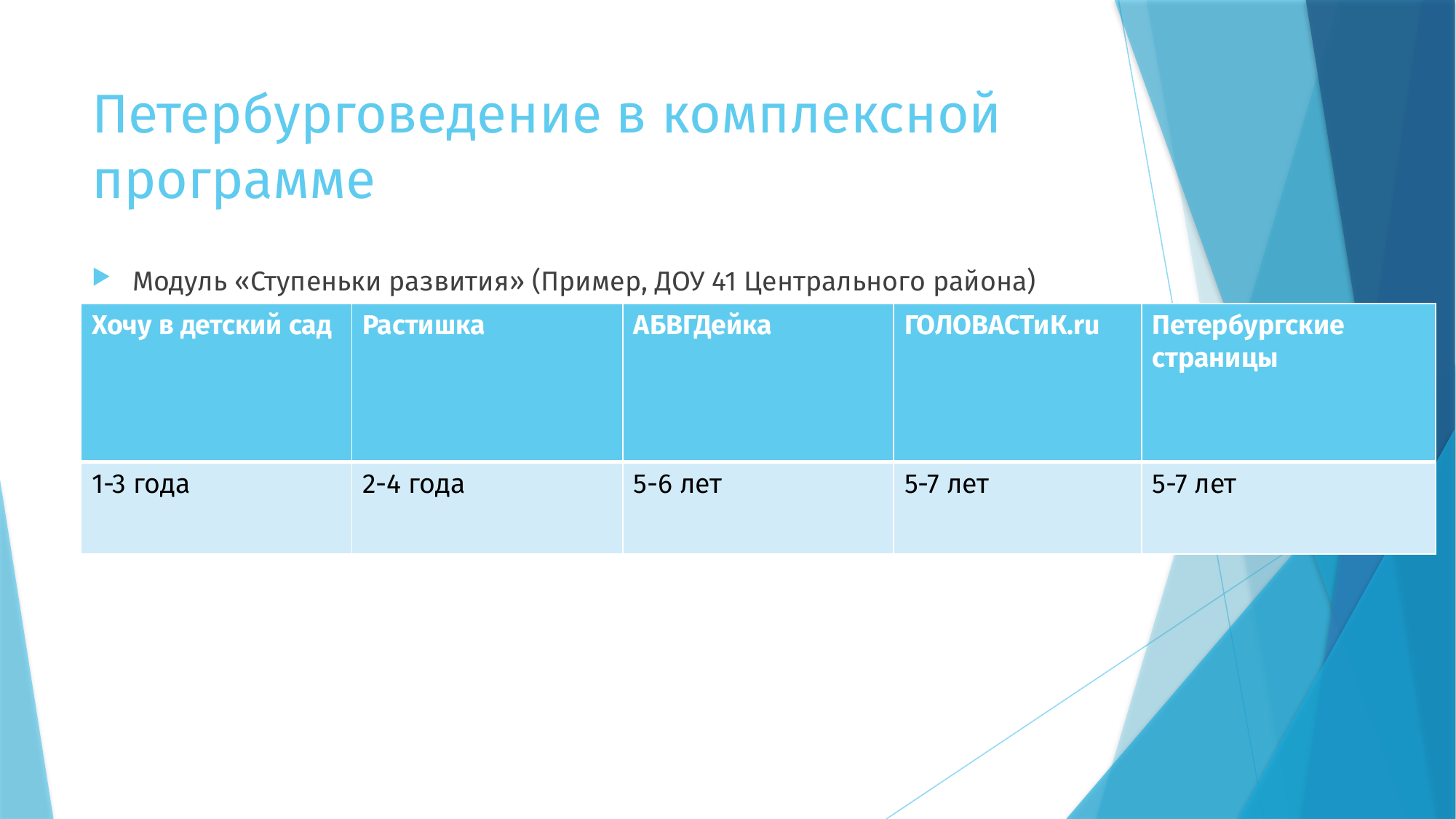

# Петербурговедение в комплексной программе
Модуль «Ступеньки развития» (Пример, ДОУ 41 Центрального района)

| Хочу в детский сад | Растишка | АБВГДейка | ГОЛОВАСТиК.ru | Петербургские страницы |
| --- | --- | --- | --- | --- |
| 1-3 года | 2-4 года | 5-6 лет | 5-7 лет | 5-7 лет |